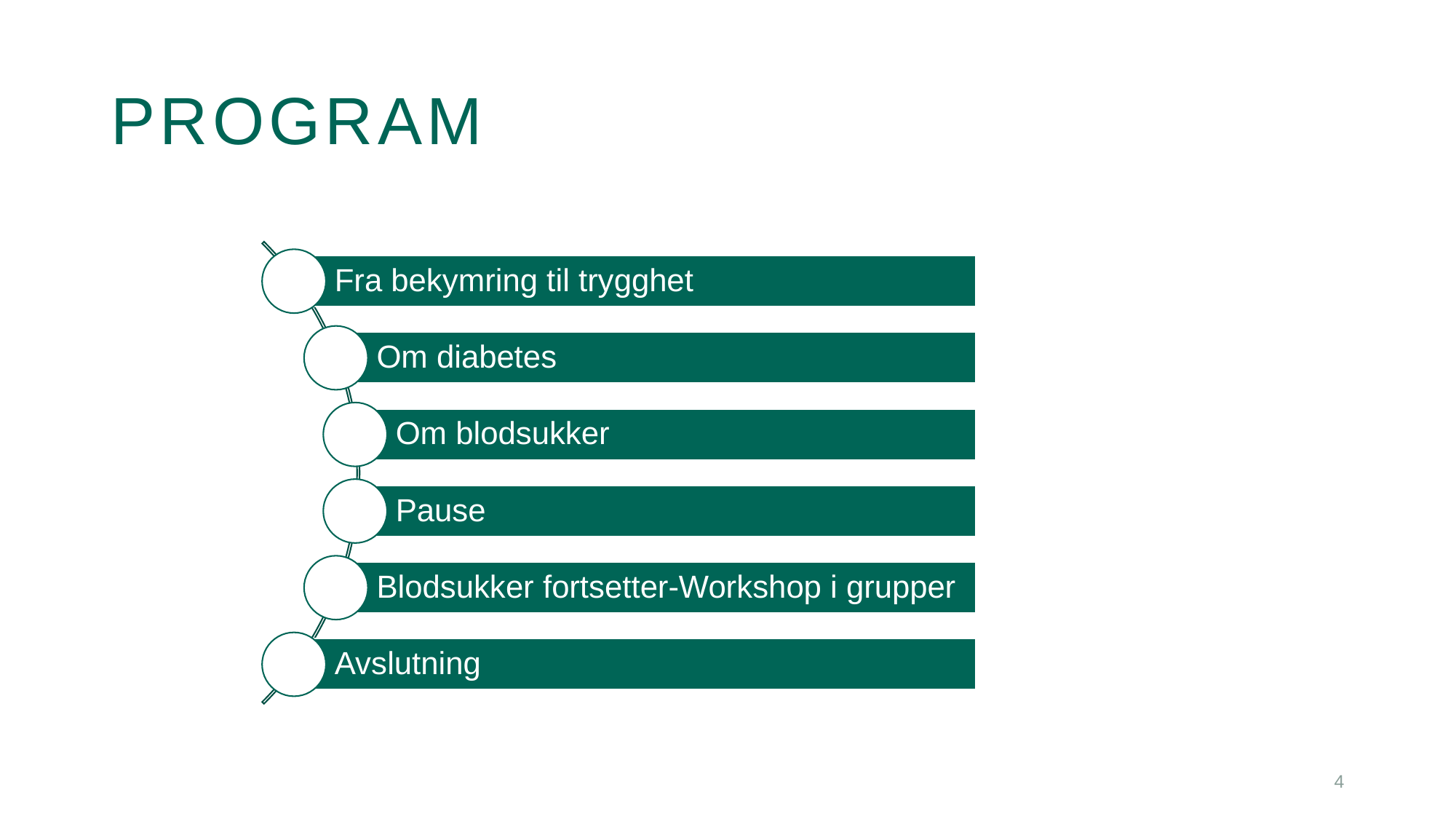

# Program
Fra bekymring til trygghet
Om diabetes
Om blodsukker
Pause
Blodsukker fortsetter-Workshop i grupper
Avslutning
4